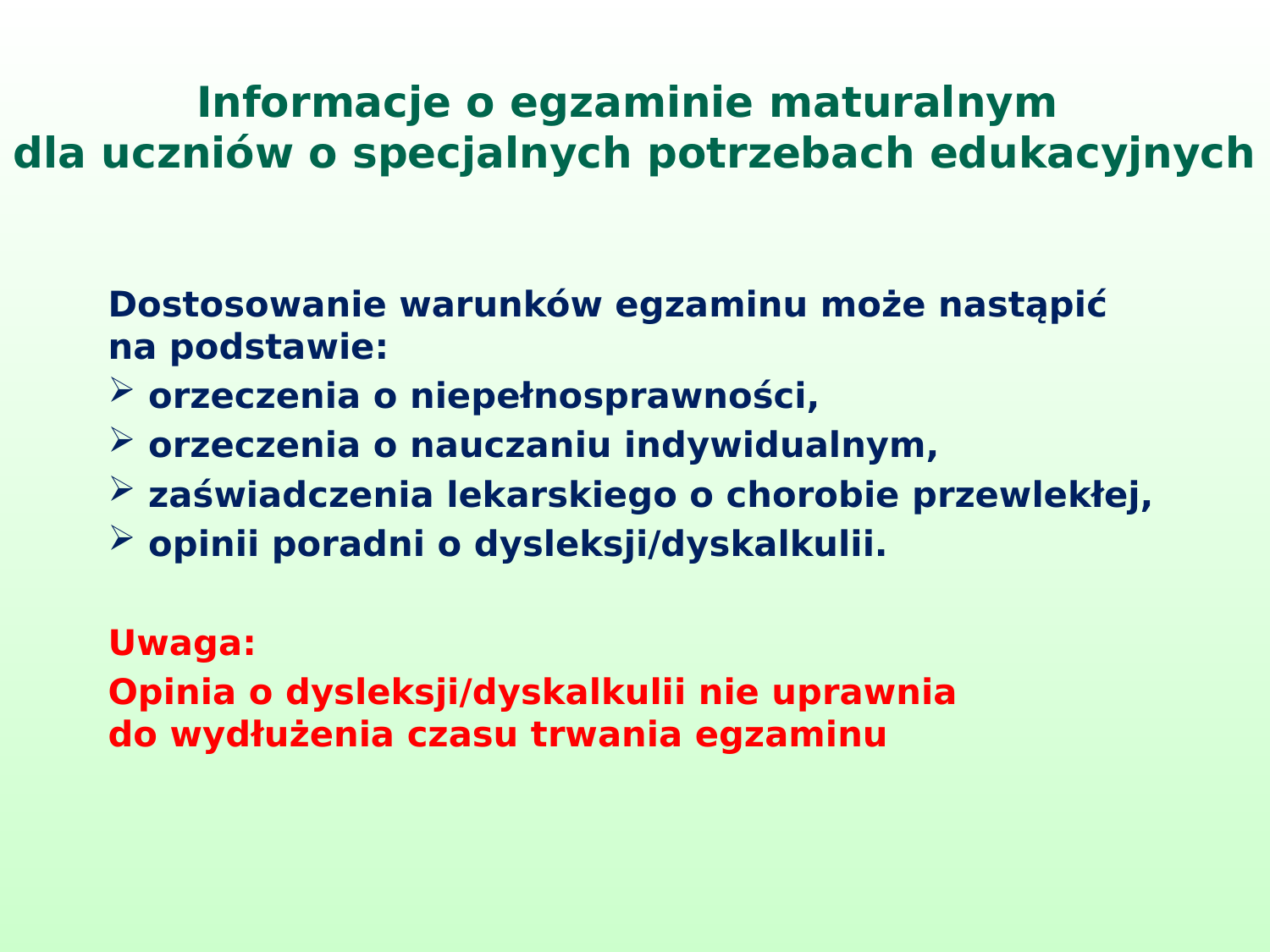

# Informacje o egzaminie maturalnym dla uczniów o specjalnych potrzebach edukacyjnych
Dostosowanie warunków egzaminu może nastąpić
na podstawie:
 orzeczenia o niepełnosprawności,
 orzeczenia o nauczaniu indywidualnym,
 zaświadczenia lekarskiego o chorobie przewlekłej,
 opinii poradni o dysleksji/dyskalkulii.

Uwaga:
Opinia o dysleksji/dyskalkulii nie uprawnia
do wydłużenia czasu trwania egzaminu